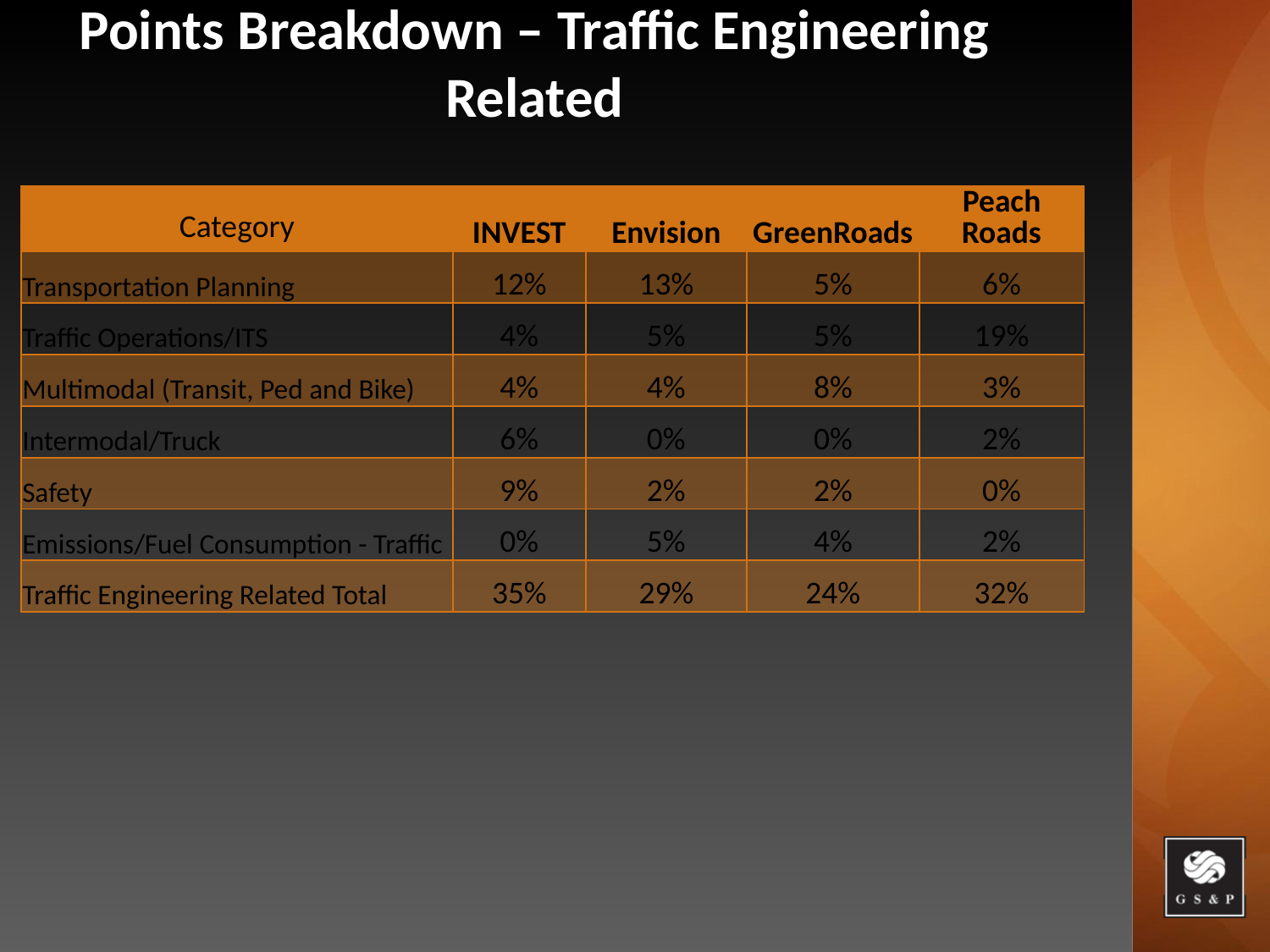

# Points Breakdown – Traffic Engineering Related
| Category | INVEST | Envision | GreenRoads | Peach Roads |
| --- | --- | --- | --- | --- |
| Transportation Planning | 12% | 13% | 5% | 6% |
| Traffic Operations/ITS | 4% | 5% | 5% | 19% |
| Multimodal (Transit, Ped and Bike) | 4% | 4% | 8% | 3% |
| Intermodal/Truck | 6% | 0% | 0% | 2% |
| Safety | 9% | 2% | 2% | 0% |
| Emissions/Fuel Consumption - Traffic | 0% | 5% | 4% | 2% |
| Traffic Engineering Related Total | 35% | 29% | 24% | 32% |